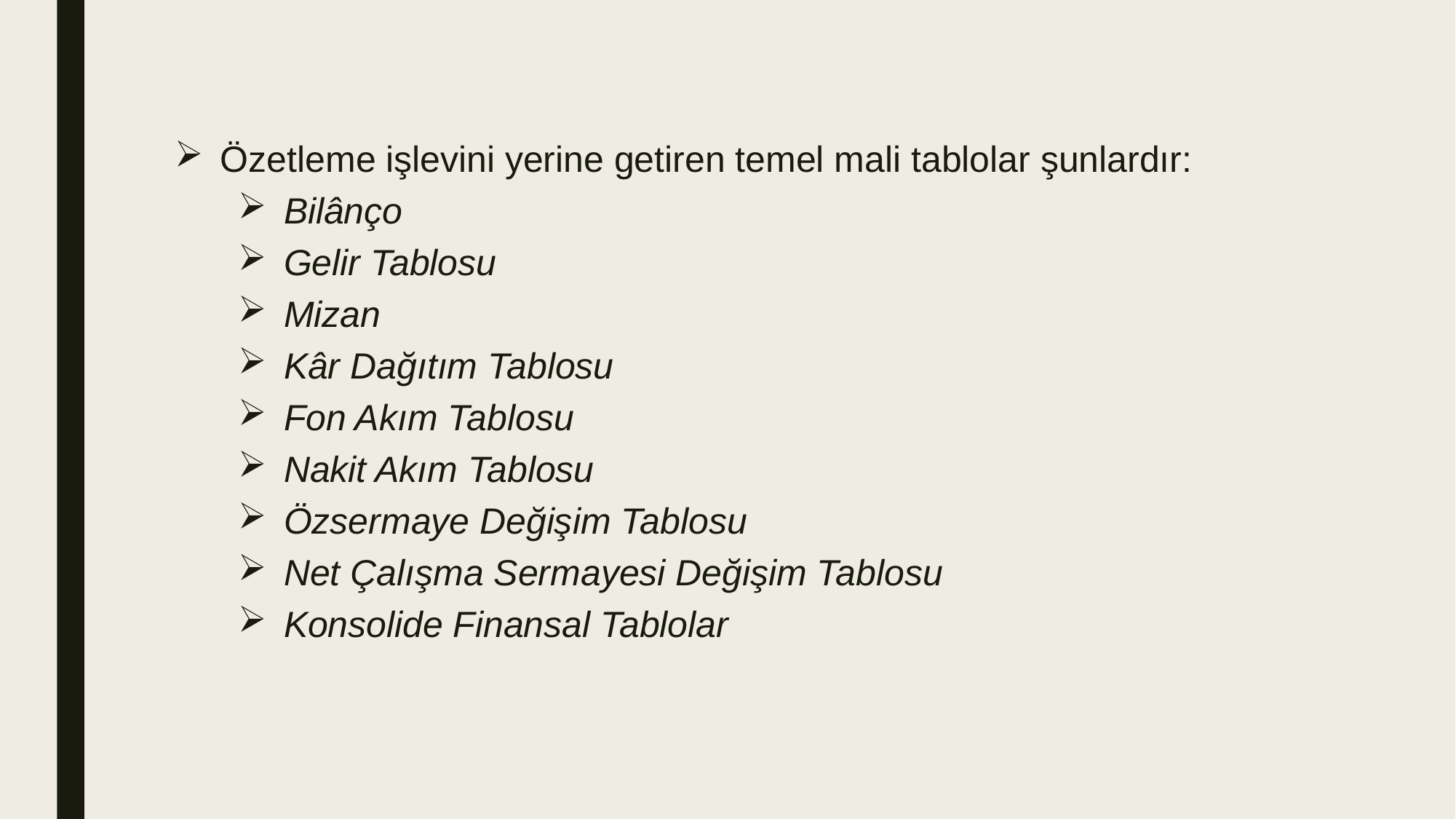

Özetleme işlevini yerine getiren temel mali tablolar şunlardır:
Bilânço
Gelir Tablosu
Mizan
Kâr Dağıtım Tablosu
Fon Akım Tablosu
Nakit Akım Tablosu
Özsermaye Değişim Tablosu
Net Çalışma Sermayesi Değişim Tablosu
Konsolide Finansal Tablolar